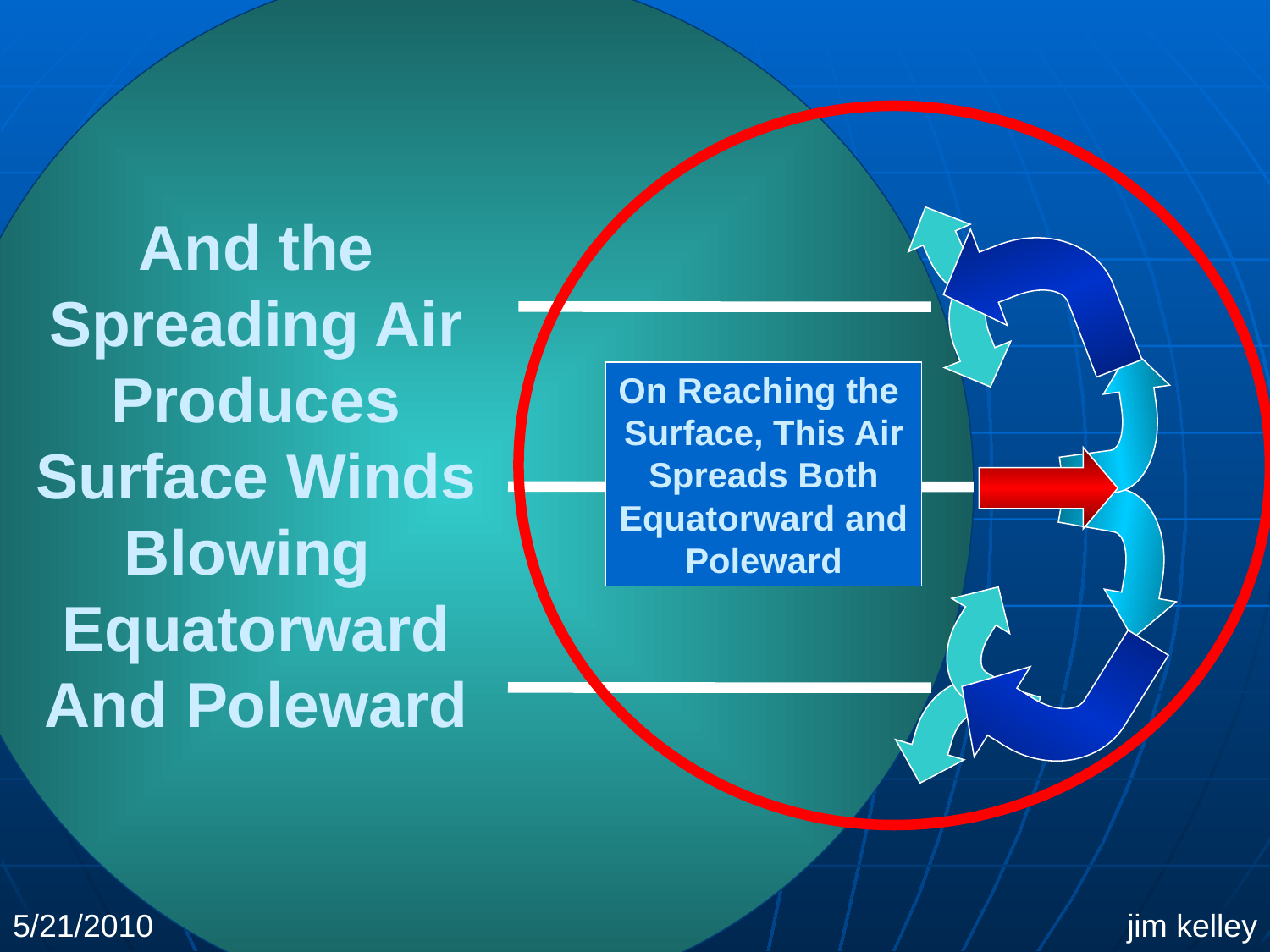

And the Spreading Air
Produces Surface Winds
Blowing
Equatorward
And Poleward

On Reaching the
Surface, This Air
Spreads Both
Equatorward and
Poleward

5/21/2010
jim kelley